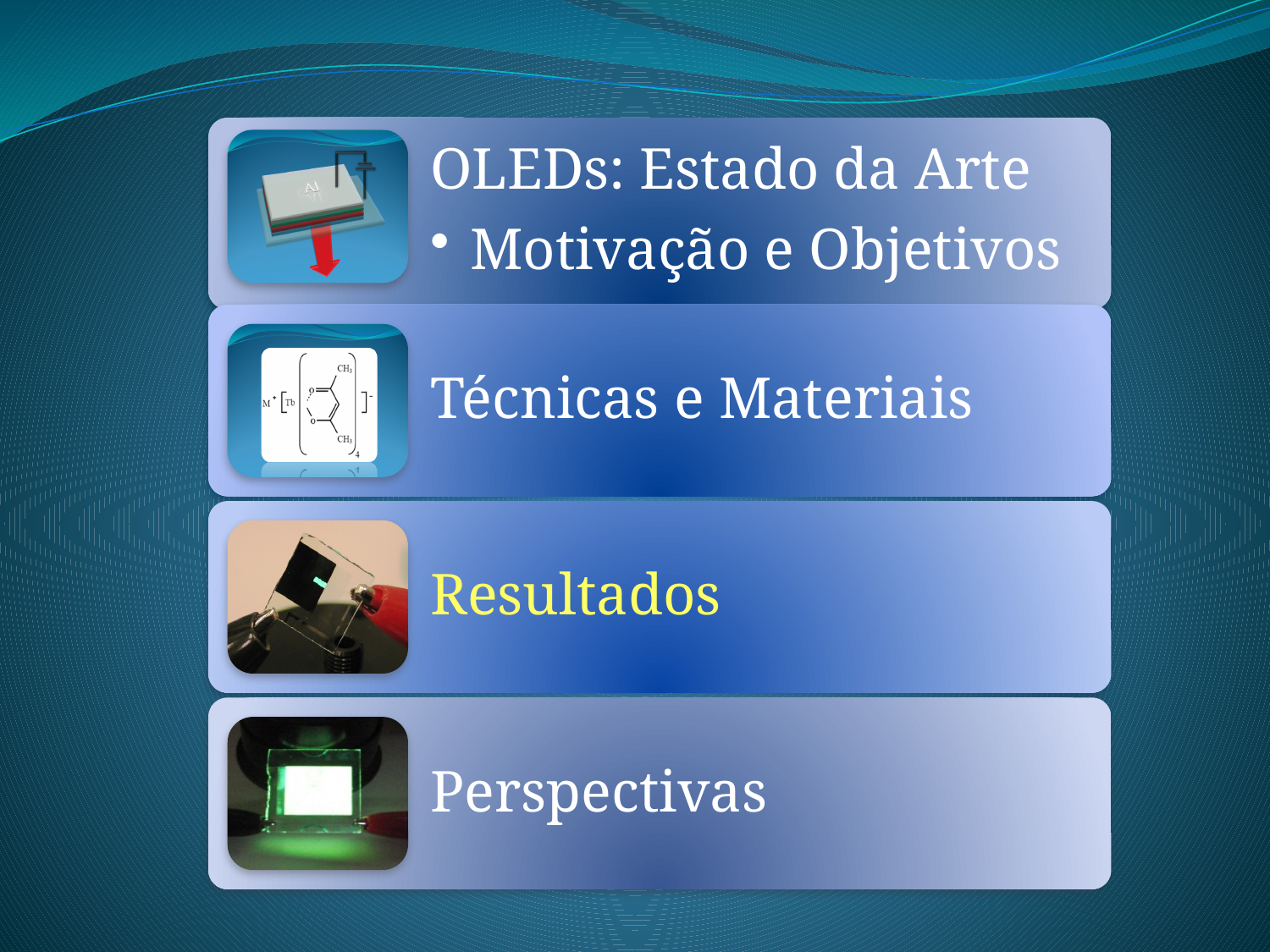

OLEDs: Estado da Arte
Motivação e Objetivos
Técnicas e Materiais
Resultados
Perspectivas